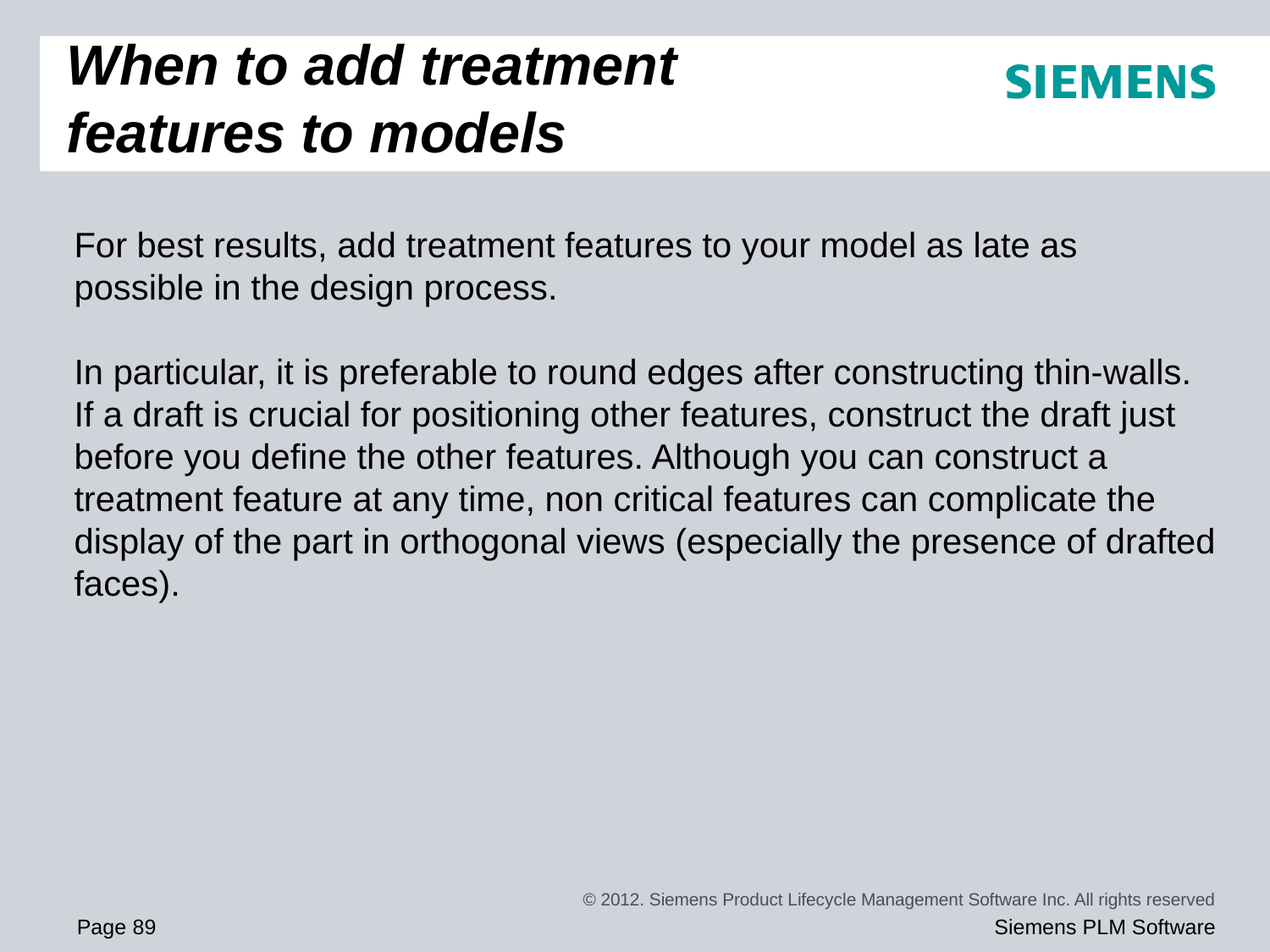

# When to add treatment features to models
For best results, add treatment features to your model as late as possible in the design process.
In particular, it is preferable to round edges after constructing thin-walls. If a draft is crucial for positioning other features, construct the draft just before you define the other features. Although you can construct a treatment feature at any time, non critical features can complicate the display of the part in orthogonal views (especially the presence of drafted faces).